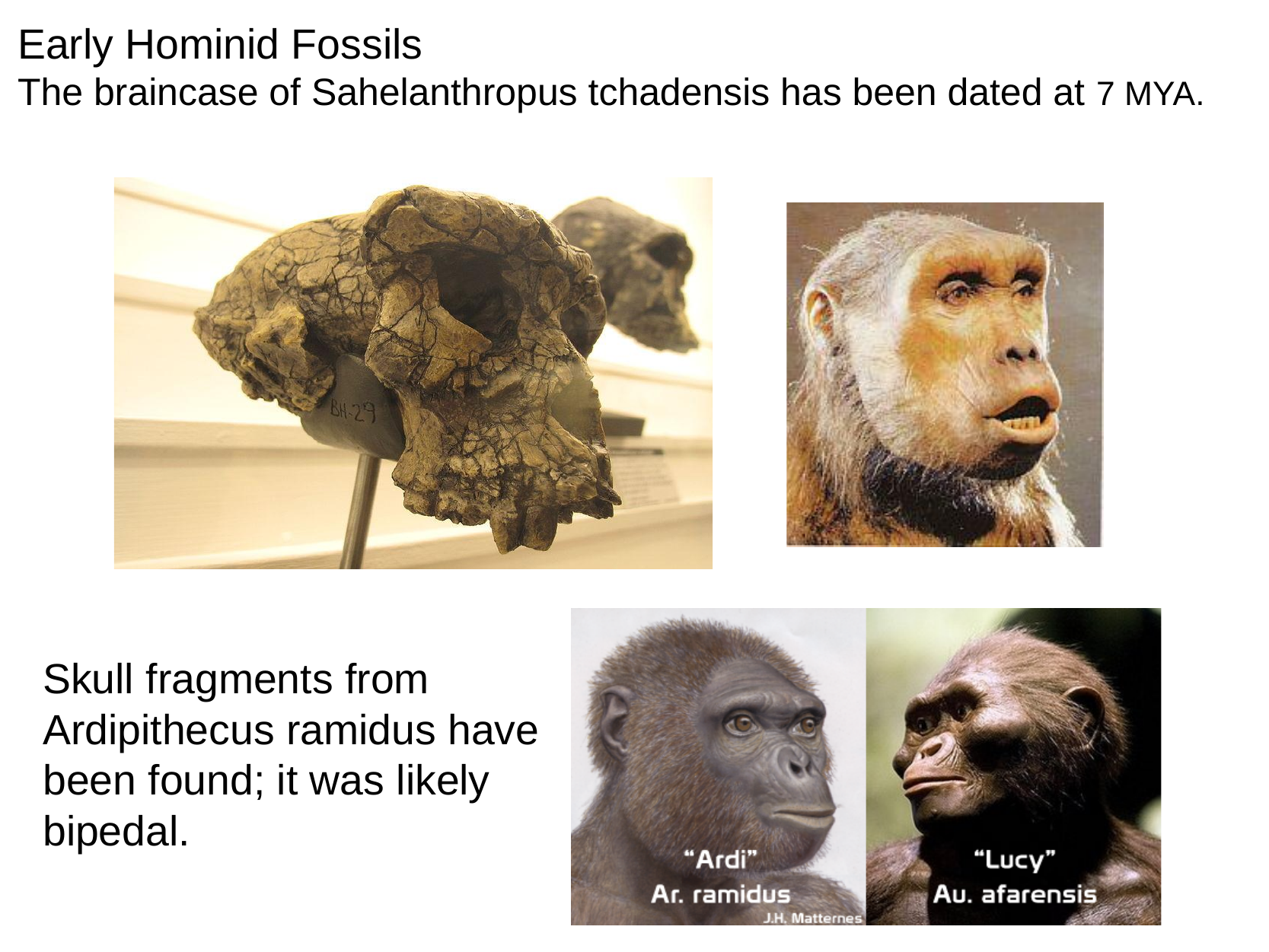

Early Hominid Fossils
The braincase of Sahelanthropus tchadensis has been dated at 7 MYA.

Skull fragments from Ardipithecus ramidus have been found; it was likely bipedal.